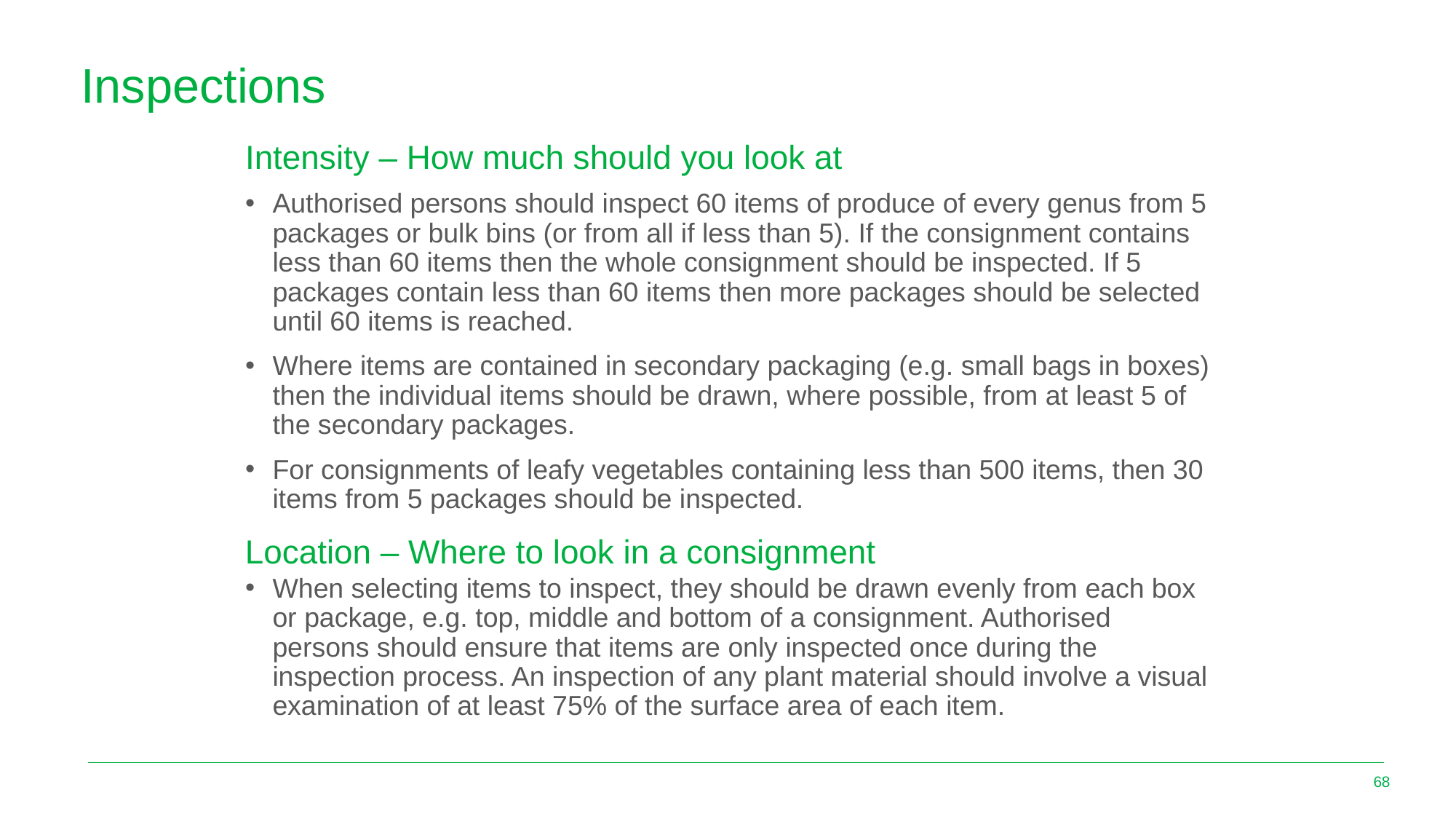

# Inspections
Intensity – How much should you look at
Authorised persons should inspect 60 items of produce of every genus from 5 packages or bulk bins (or from all if less than 5). If the consignment contains less than 60 items then the whole consignment should be inspected. If 5 packages contain less than 60 items then more packages should be selected until 60 items is reached.
Where items are contained in secondary packaging (e.g. small bags in boxes) then the individual items should be drawn, where possible, from at least 5 of the secondary packages.
For consignments of leafy vegetables containing less than 500 items, then 30 items from 5 packages should be inspected.

When selecting items to inspect, they should be drawn evenly from each box or package, e.g. top, middle and bottom of a consignment. Authorised persons should ensure that items are only inspected once during the inspection process. An inspection of any plant material should involve a visual examination of at least 75% of the surface area of each item.
Location – Where to look in a consignment
68